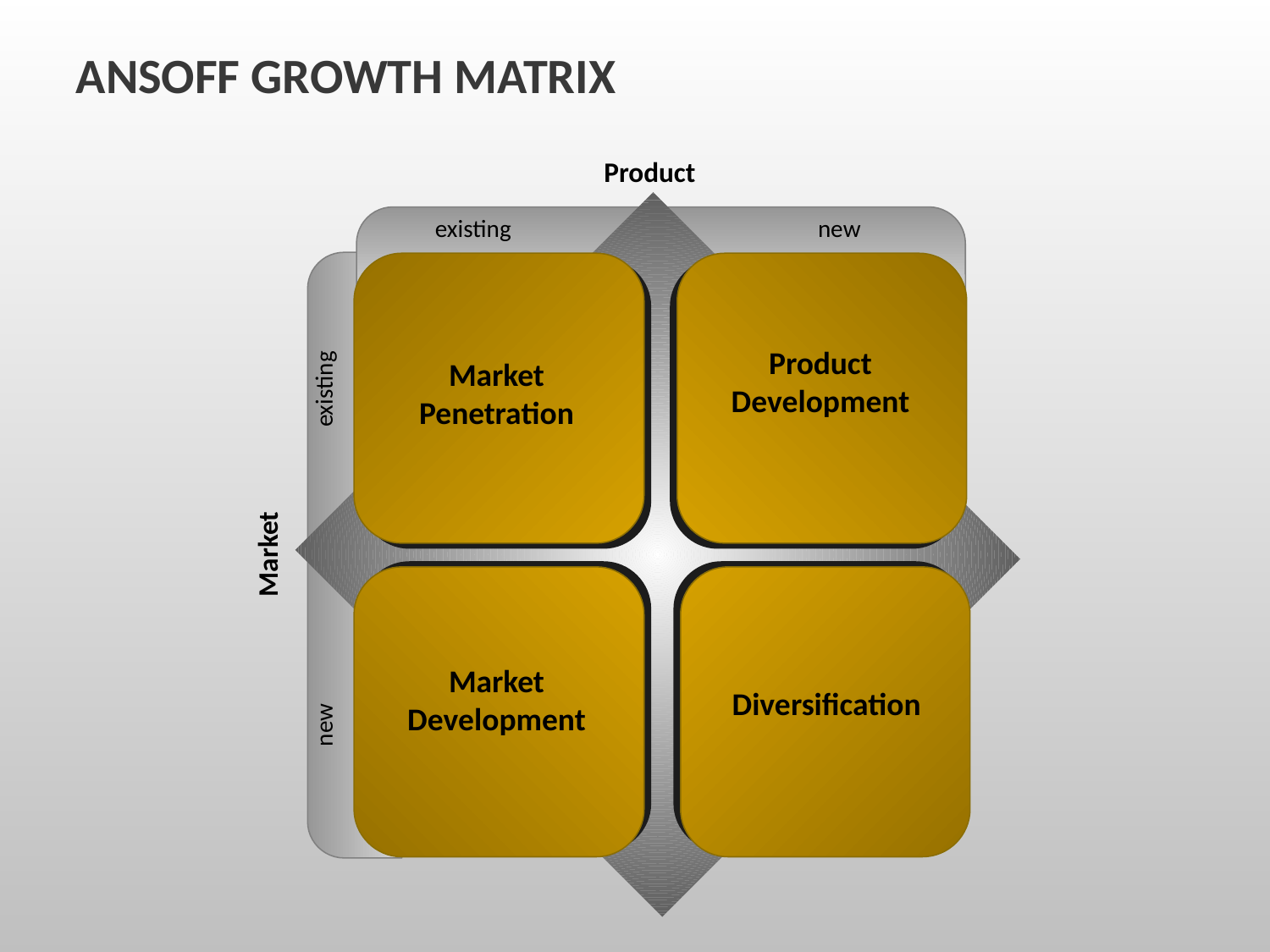

ANSOFF GROWTH MATRIX
Product
existing
new

Product Development
Market Penetration
existing

Market

Market Development
Diversification
new